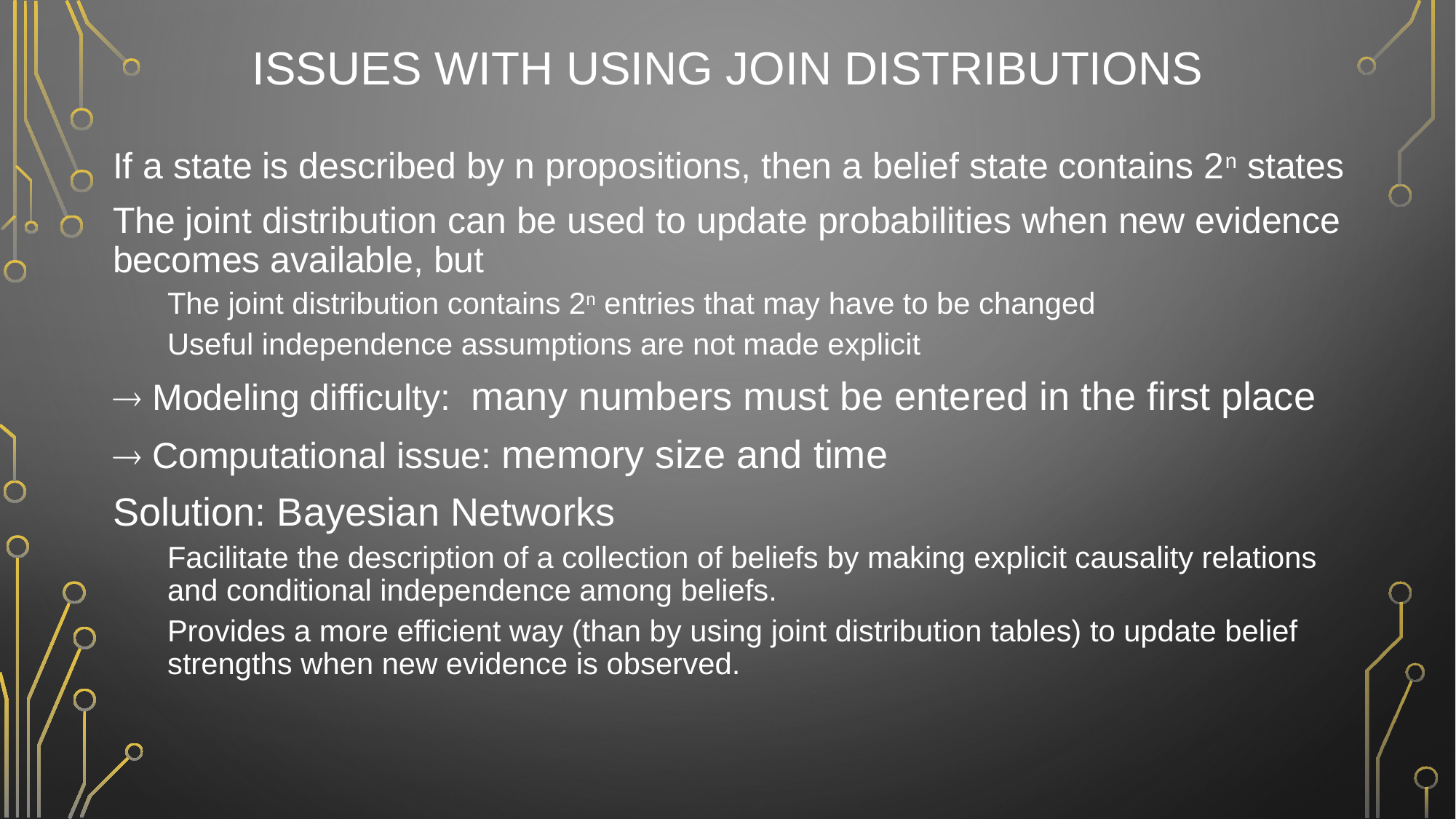

# Issues with using join distributions
If a state is described by n propositions, then a belief state contains 2n states
The joint distribution can be used to update probabilities when new evidence becomes available, but
The joint distribution contains 2n entries that may have to be changed
Useful independence assumptions are not made explicit
→ Modeling difficulty:  many numbers must be entered in the first place
→ Computational issue: memory size and time
Solution: Bayesian Networks
Facilitate the description of a collection of beliefs by making explicit causality relations and conditional independence among beliefs.
Provides a more efficient way (than by using joint distribution tables) to update belief strengths when new evidence is observed.